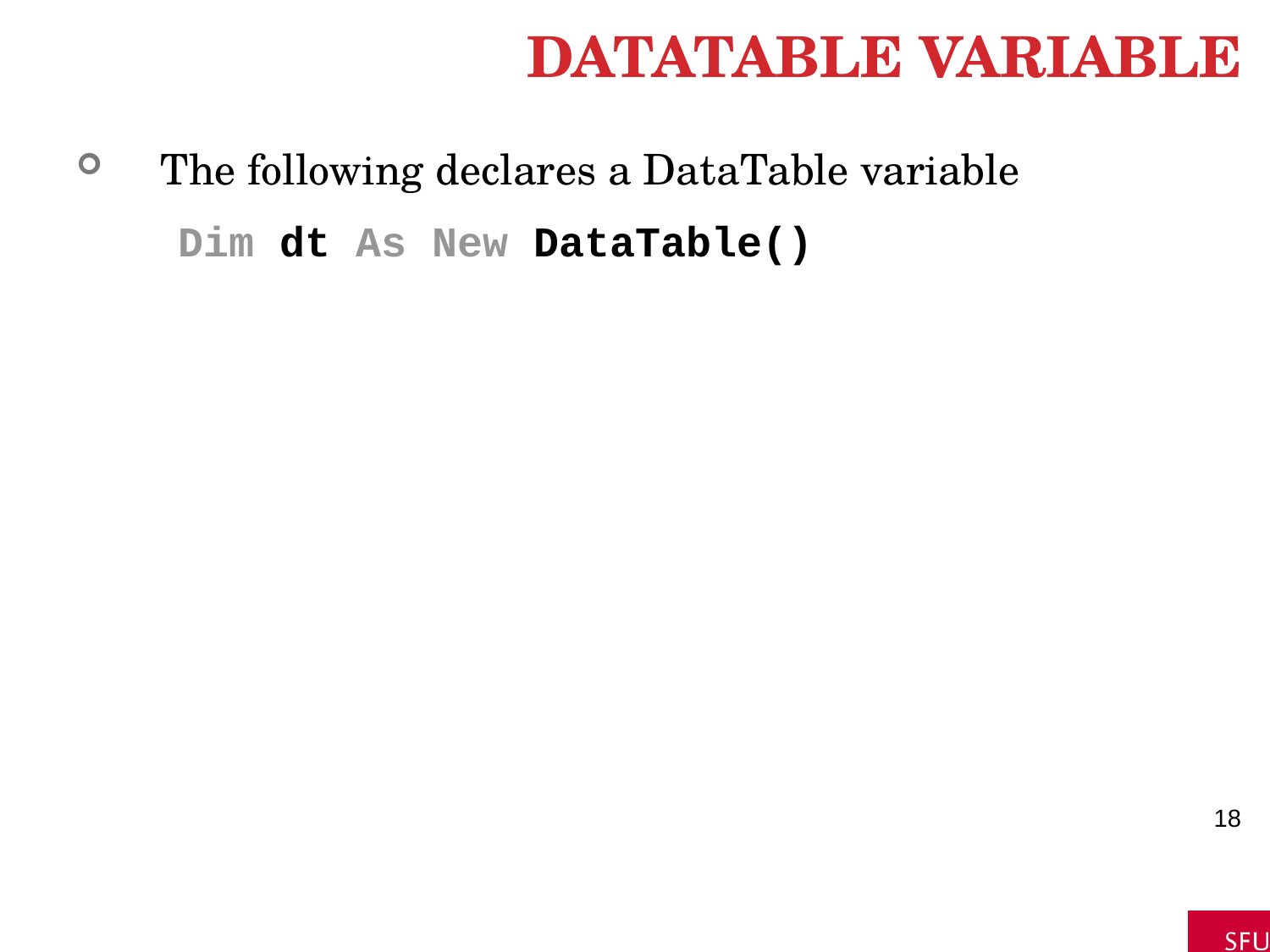

# DataTable Variable
The following declares a DataTable variable
    Dim dt As New DataTable()
18